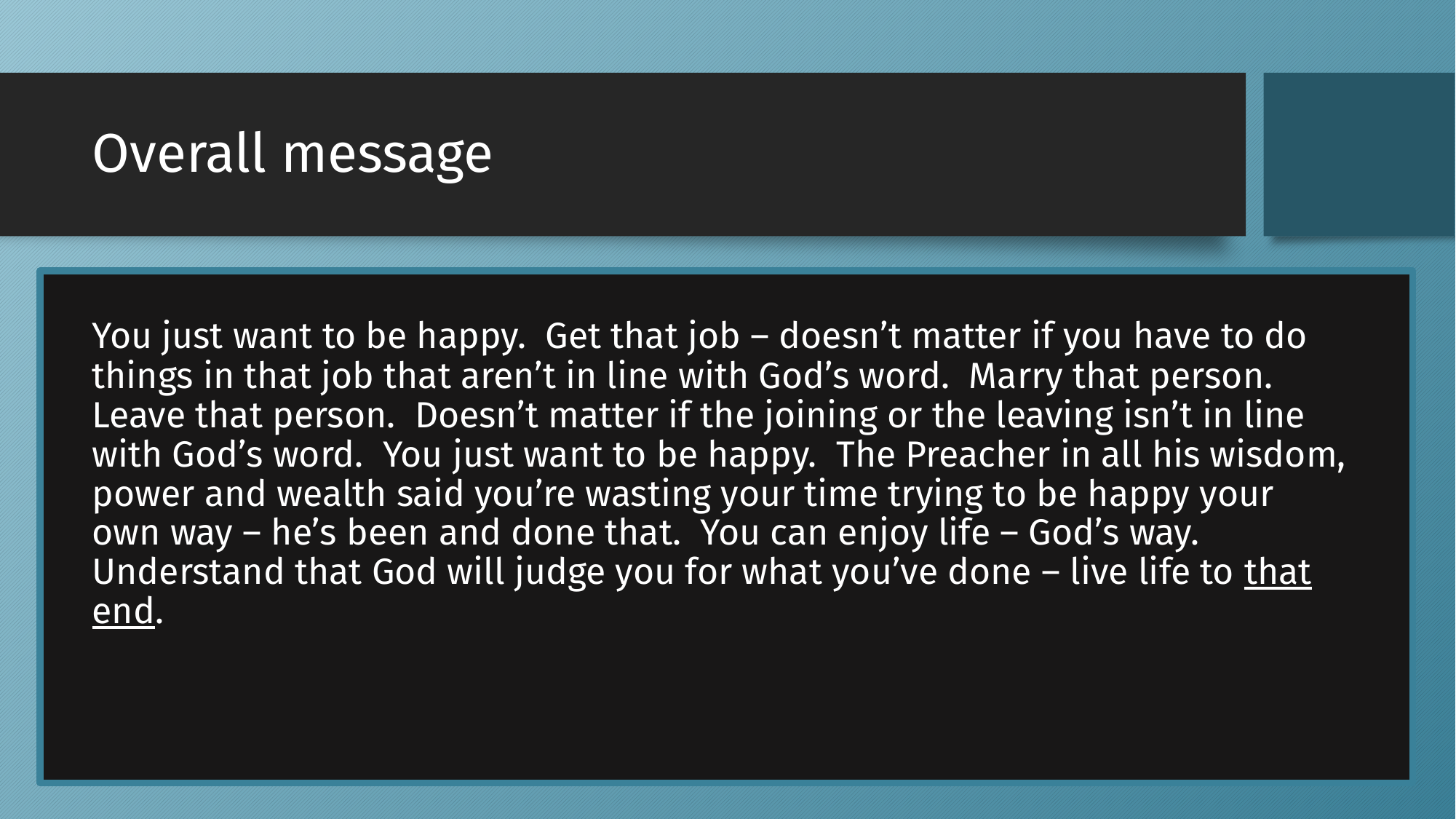

# Overall message

You just want to be happy.  Get that job – doesn’t matter if you have to do things in that job that aren’t in line with God’s word.  Marry that person.  Leave that person.  Doesn’t matter if the joining or the leaving isn’t in line with God’s word.  You just want to be happy.  The Preacher in all his wisdom, power and wealth said you’re wasting your time trying to be happy your own way – he’s been and done that.  You can enjoy life – God’s way.  Understand that God will judge you for what you’ve done – live life to that end.